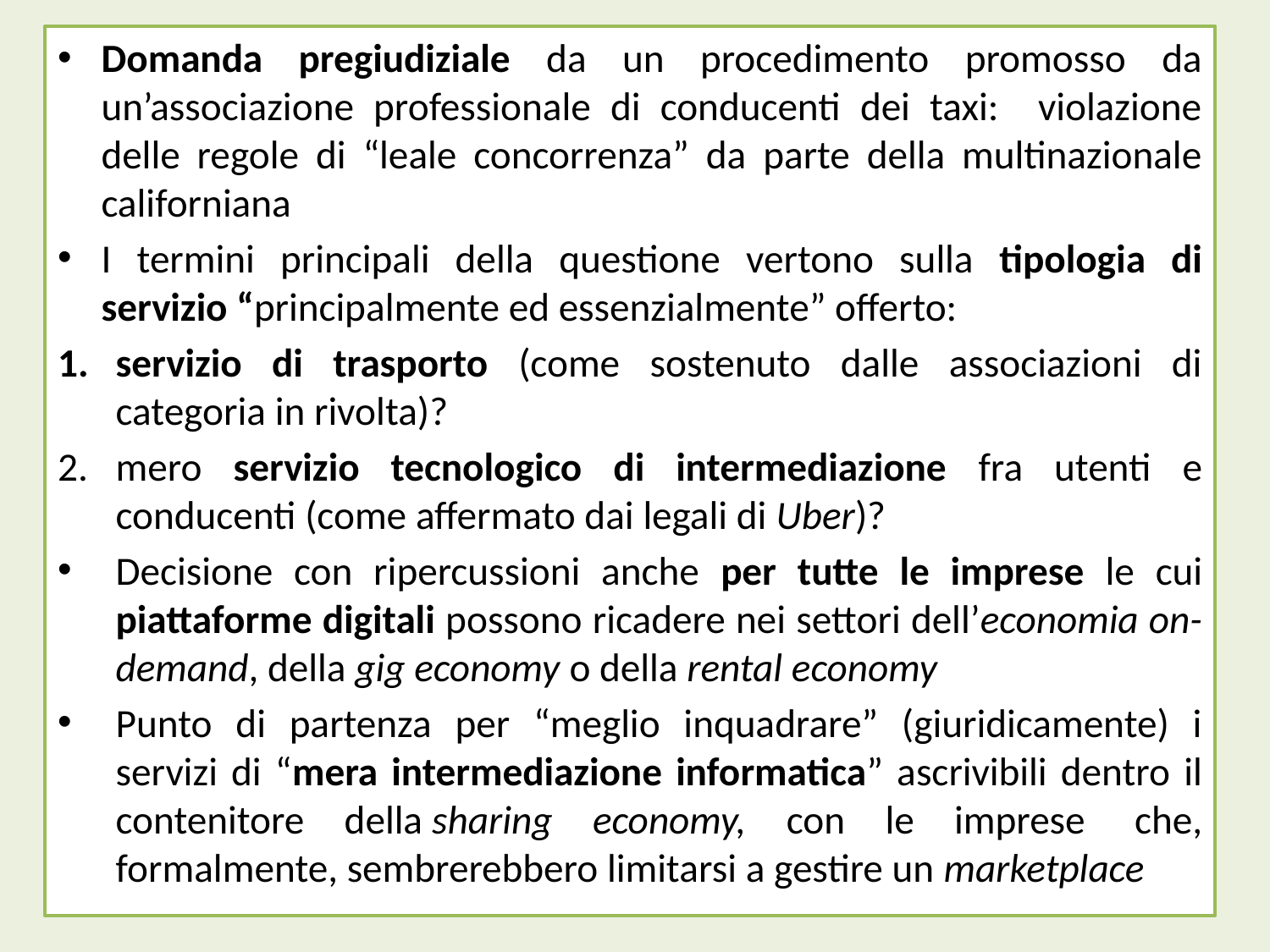

Domanda pregiudiziale da un procedimento promosso da un’associazione professionale di conducenti dei taxi:  violazione delle regole di “leale concorrenza” da parte della multinazionale californiana
I termini principali della questione vertono sulla tipologia di servizio “principalmente ed essenzialmente” offerto:
servizio di trasporto (come sostenuto dalle associazioni di categoria in rivolta)?
mero servizio tecnologico di intermediazione fra utenti e conducenti (come affermato dai legali di Uber)?
Decisione con ripercussioni anche per tutte le imprese le cui piattaforme digitali possono ricadere nei settori dell’economia on-demand, della gig economy o della rental economy
Punto di partenza per “meglio inquadrare” (giuridicamente) i servizi di “mera intermediazione informatica” ascrivibili dentro il contenitore della sharing economy, con le imprese  che, formalmente, sembrerebbero limitarsi a gestire un marketplace